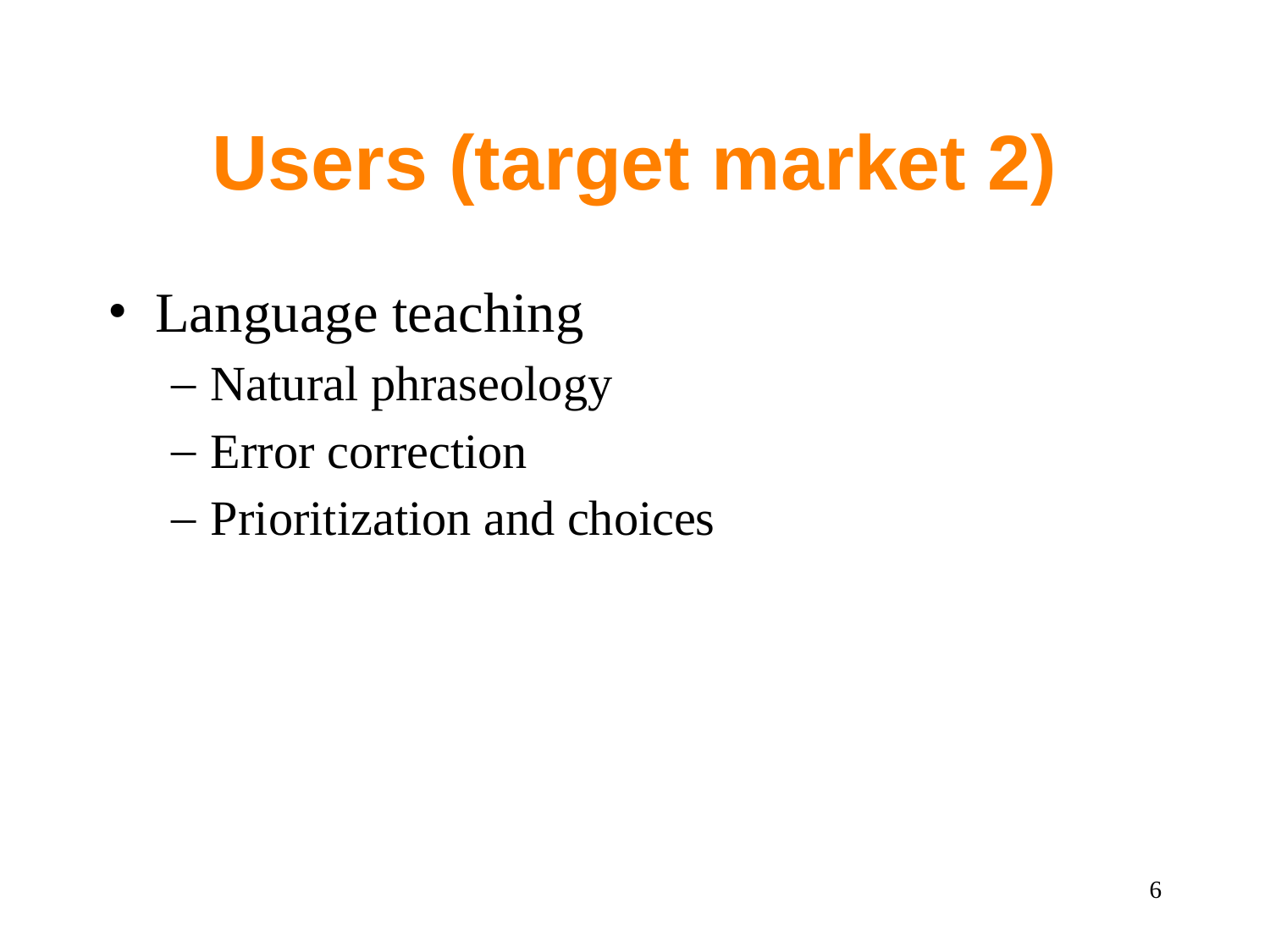

# Users (target market 2)
Language teaching
Natural phraseology
Error correction
Prioritization and choices
6